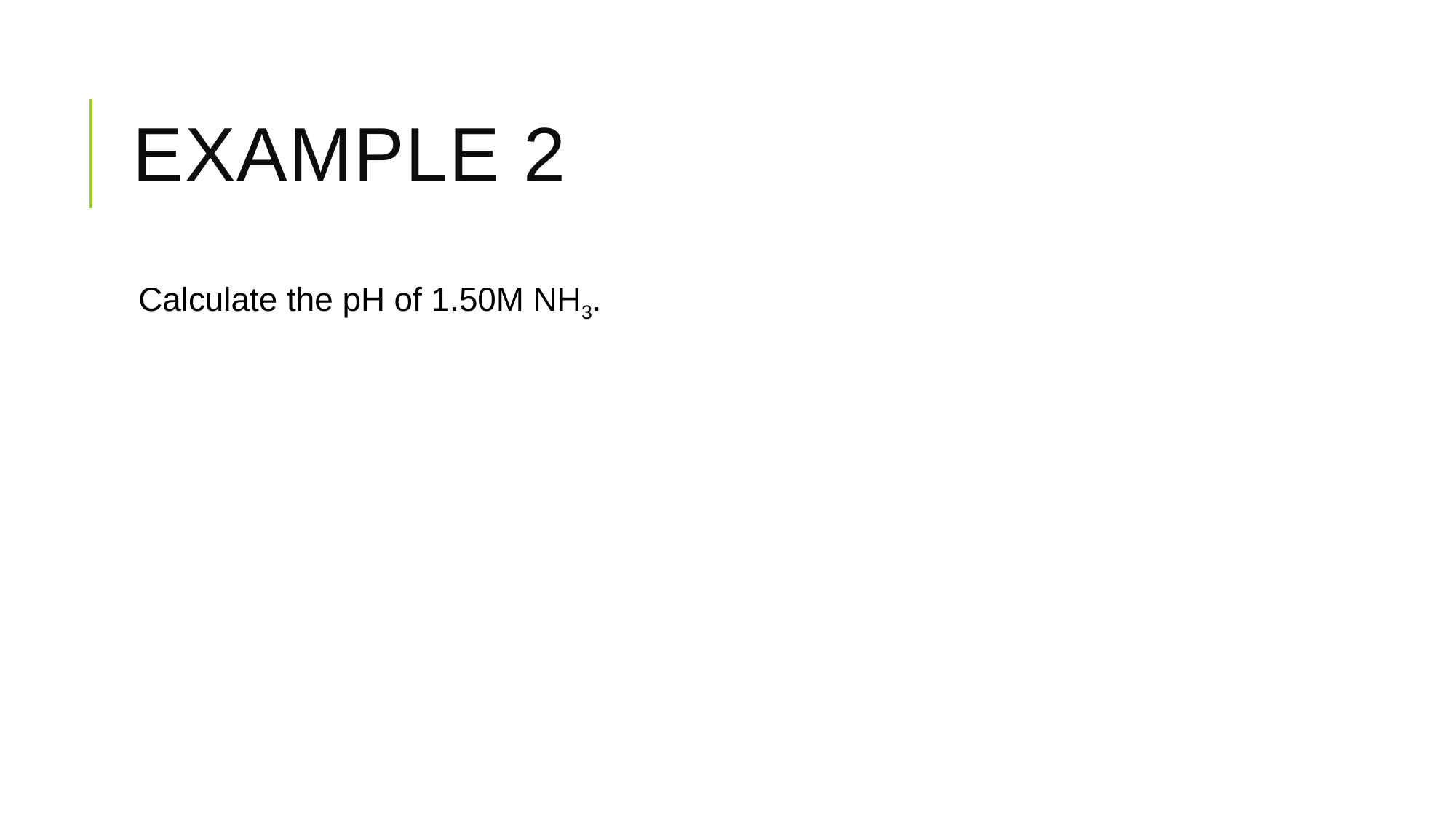

# Example 2
Calculate the pH of 1.50M NH3.